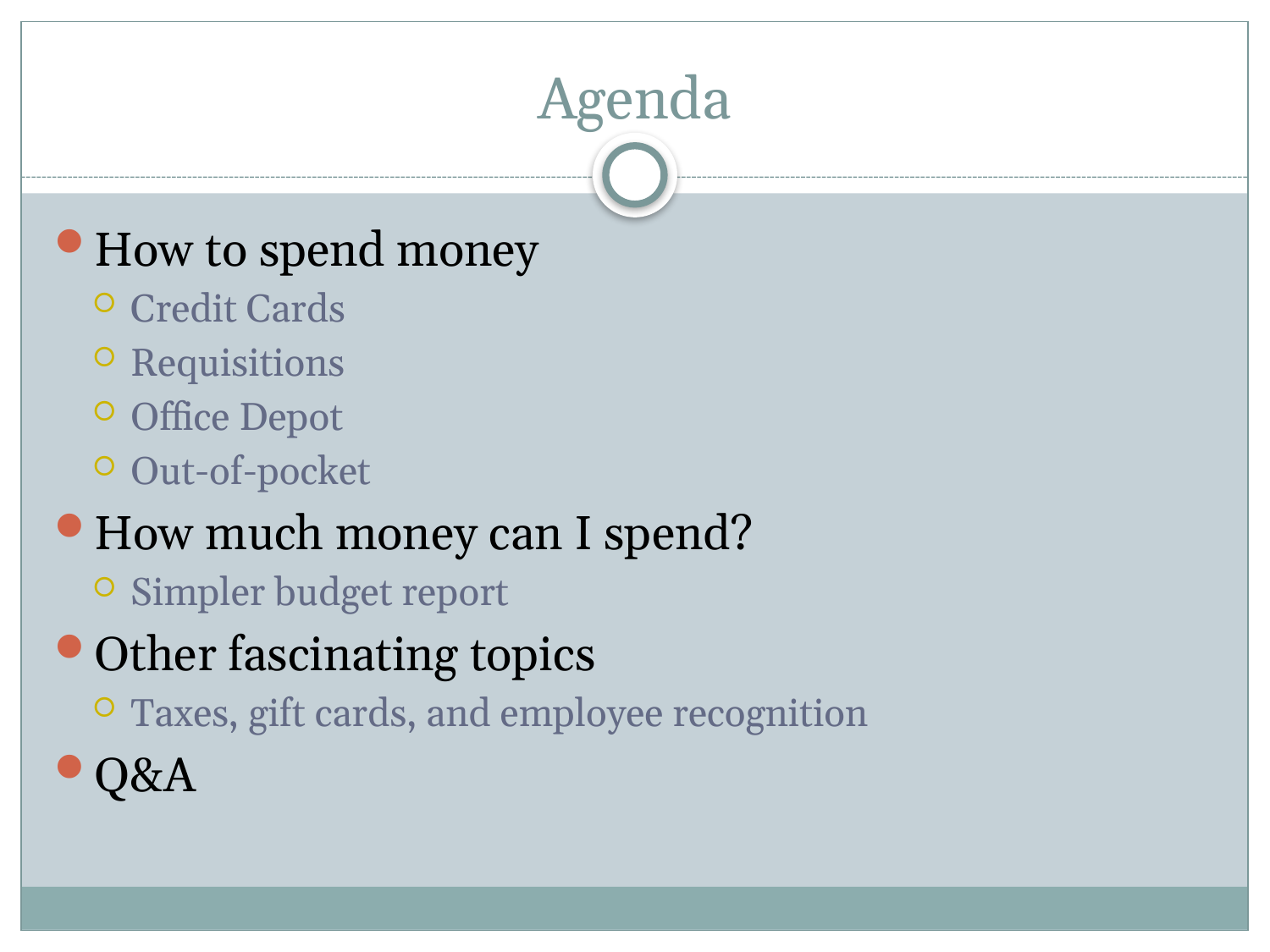

# Agenda
How to spend money
Credit Cards
Requisitions
Office Depot
Out-of-pocket
How much money can I spend?
Simpler budget report
Other fascinating topics
Taxes, gift cards, and employee recognition
Q&A